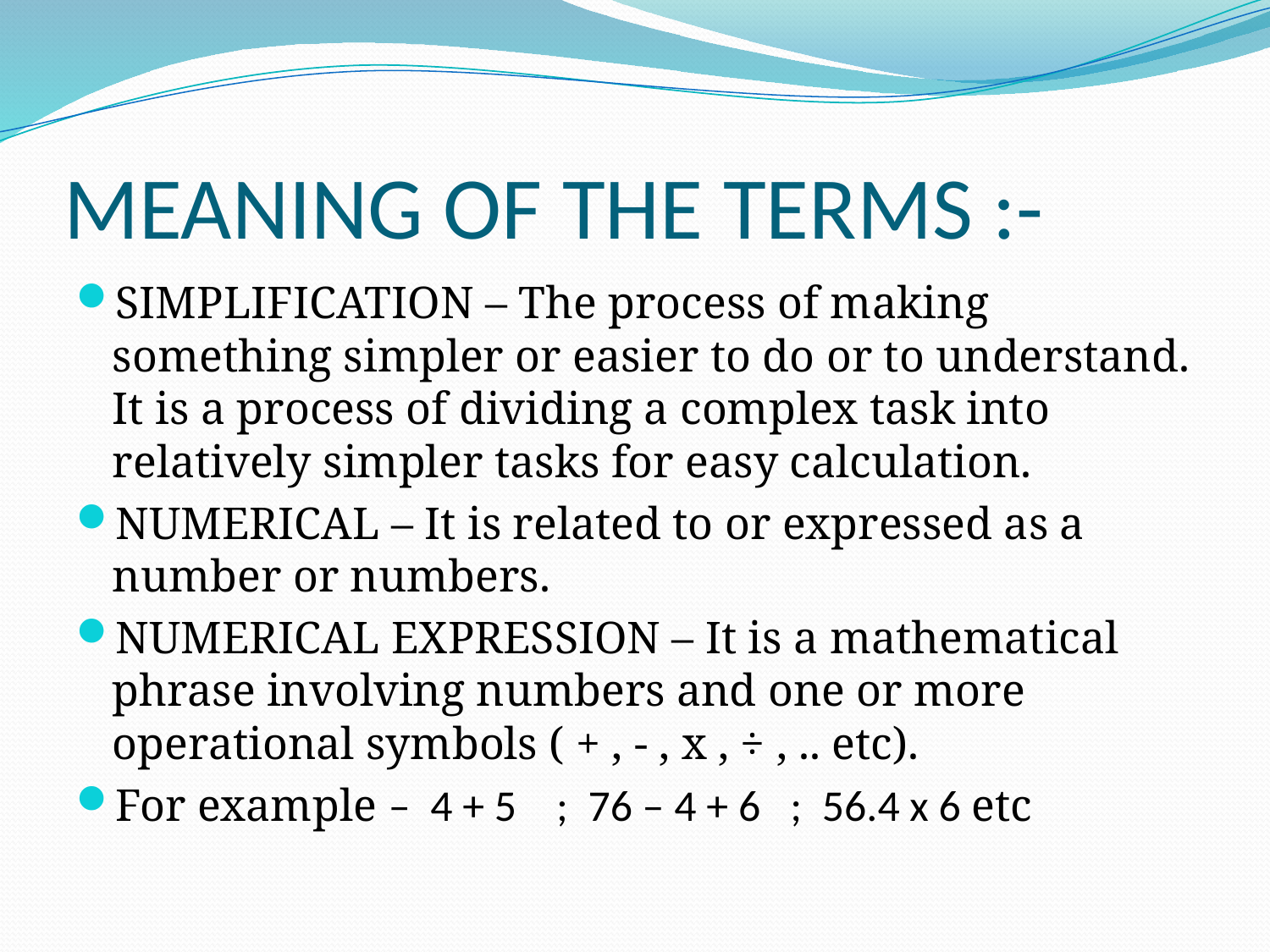

# MEANING OF THE TERMS :-
SIMPLIFICATION – The process of making something simpler or easier to do or to understand. It is a process of dividing a complex task into relatively simpler tasks for easy calculation.
NUMERICAL – It is related to or expressed as a number or numbers.
NUMERICAL EXPRESSION – It is a mathematical phrase involving numbers and one or more operational symbols ( + , - , x , ÷ , .. etc).
For example –  4 + 5    ;  76 – 4 + 6   ;  56.4 x 6 etc